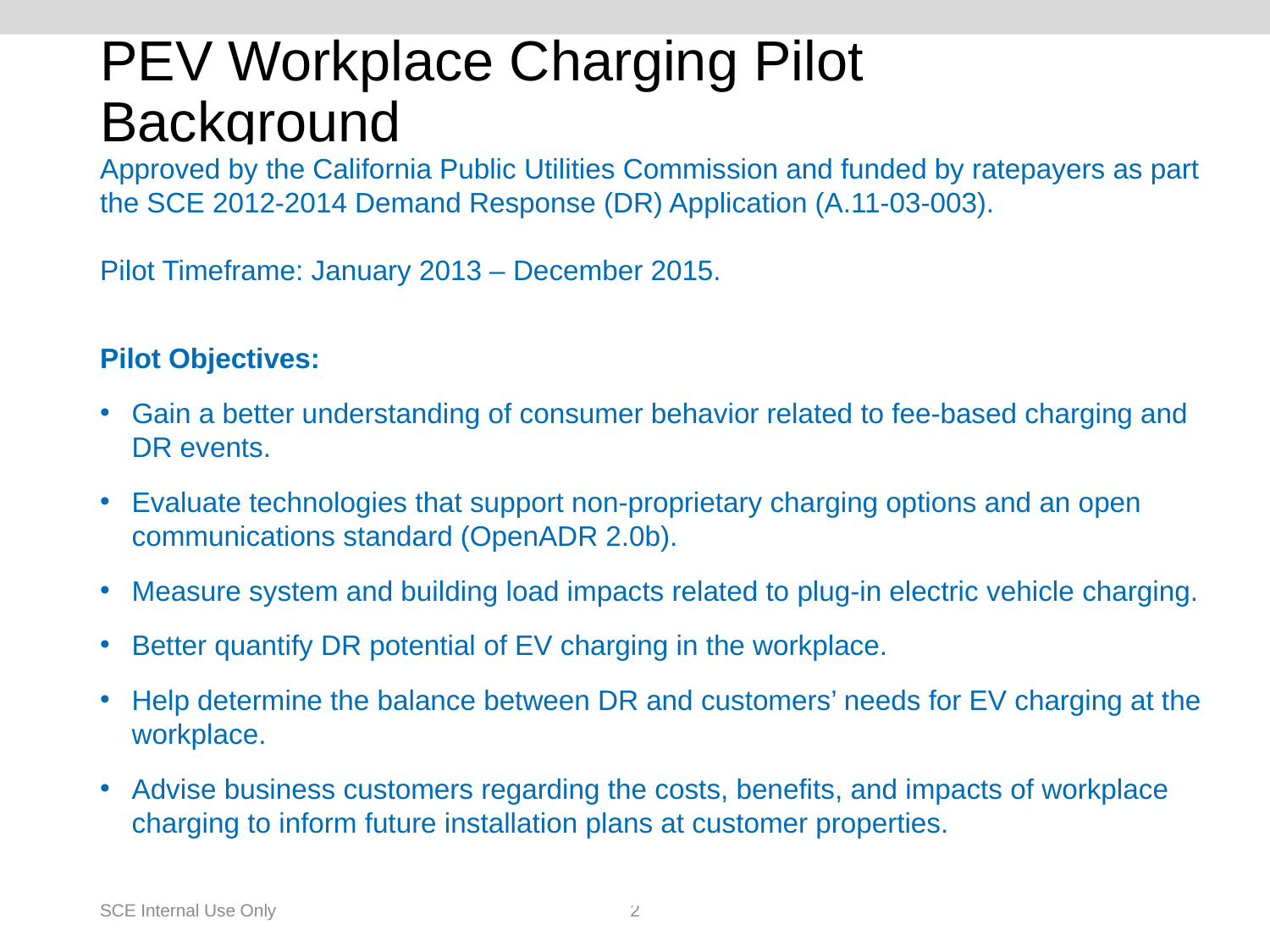

# PEV Workplace Charging Pilot Background
Approved by the California Public Utilities Commission and funded by ratepayers as part the SCE 2012-2014 Demand Response (DR) Application (A.11-03-003).

Pilot Timeframe: January 2013 – December 2015.

Pilot Objectives:
Gain a better understanding of consumer behavior related to fee-based charging and DR events.
Evaluate technologies that support non-proprietary charging options and an open communications standard (OpenADR 2.0b).
Measure system and building load impacts related to plug-in electric vehicle charging.
Better quantify DR potential of EV charging in the workplace.
Help determine the balance between DR and customers’ needs for EV charging at the workplace.
Advise business customers regarding the costs, benefits, and impacts of workplace charging to inform future installation plans at customer properties.
SCE Internal Use Only
2